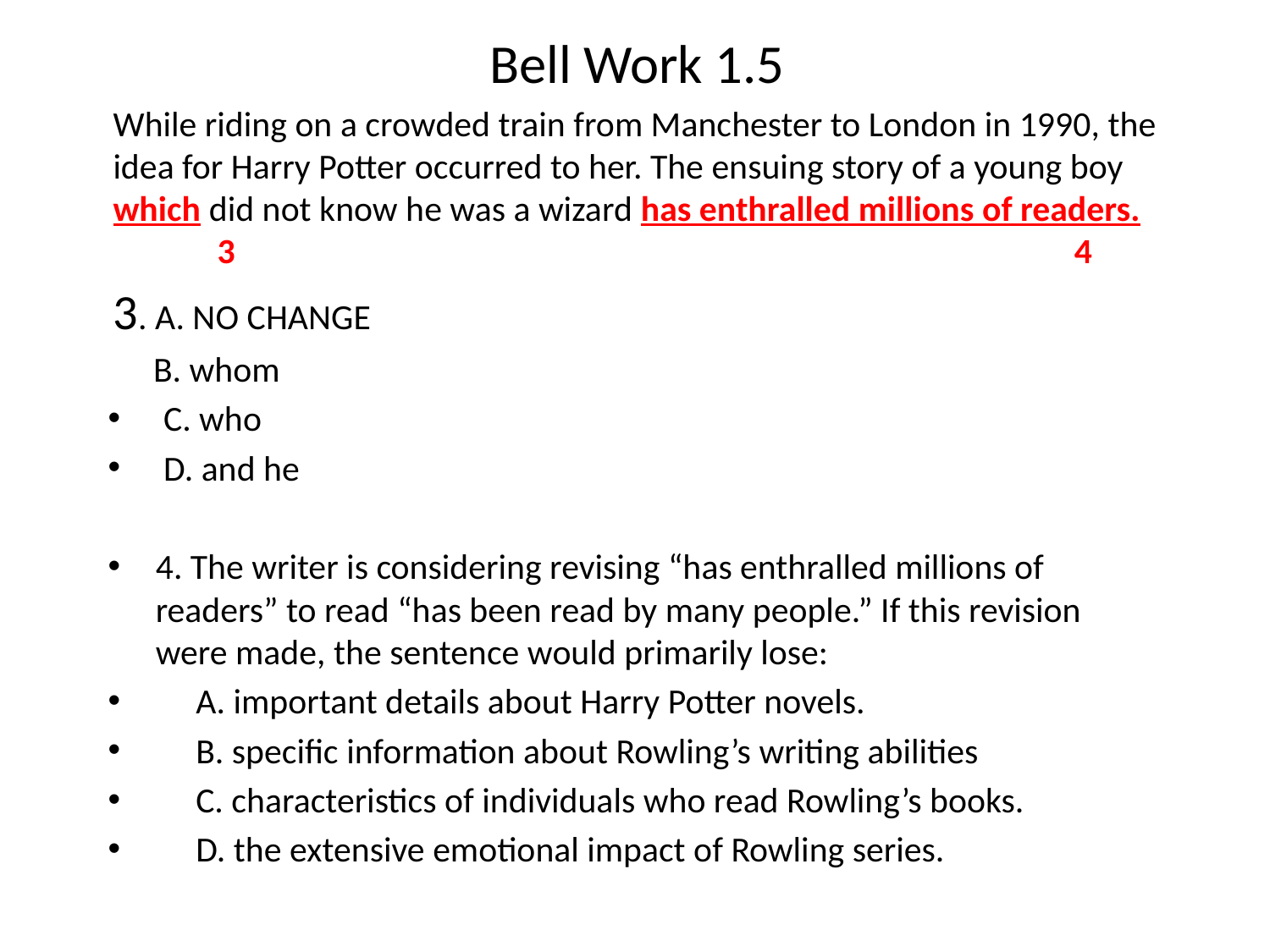

# 2
Bell Work 1.5
While riding on a crowded train from Manchester to London in 1990, the idea for Harry Potter occurred to her. The ensuing story of a young boy which did not know he was a wizard has enthralled millions of readers.                3                                                                   		         4
3. A. NO CHANGE
     B. whom
 C. who
 D. and he

4. The writer is considering revising “has enthralled millions of readers” to read “has been read by many people.” If this revision were made, the sentence would primarily lose:
     A. important details about Harry Potter novels.
     B. specific information about Rowling’s writing abilities
     C. characteristics of individuals who read Rowling’s books.
     D. the extensive emotional impact of Rowling series.